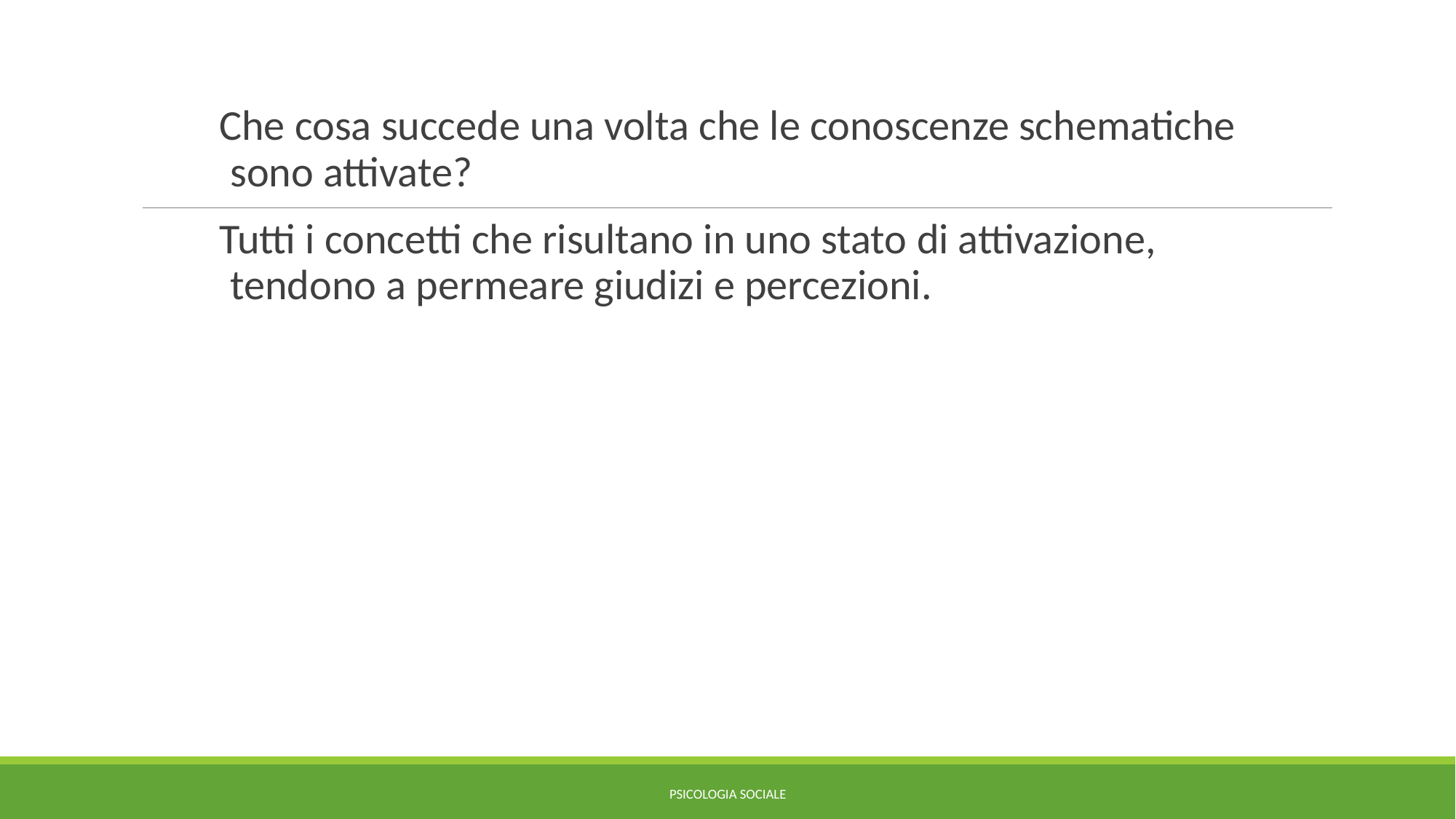

Che cosa succede una volta che le conoscenze schematiche sono attivate?
Tutti i concetti che risultano in uno stato di attivazione, tendono a permeare giudizi e percezioni.
PSICOLOGIA SOCIALE